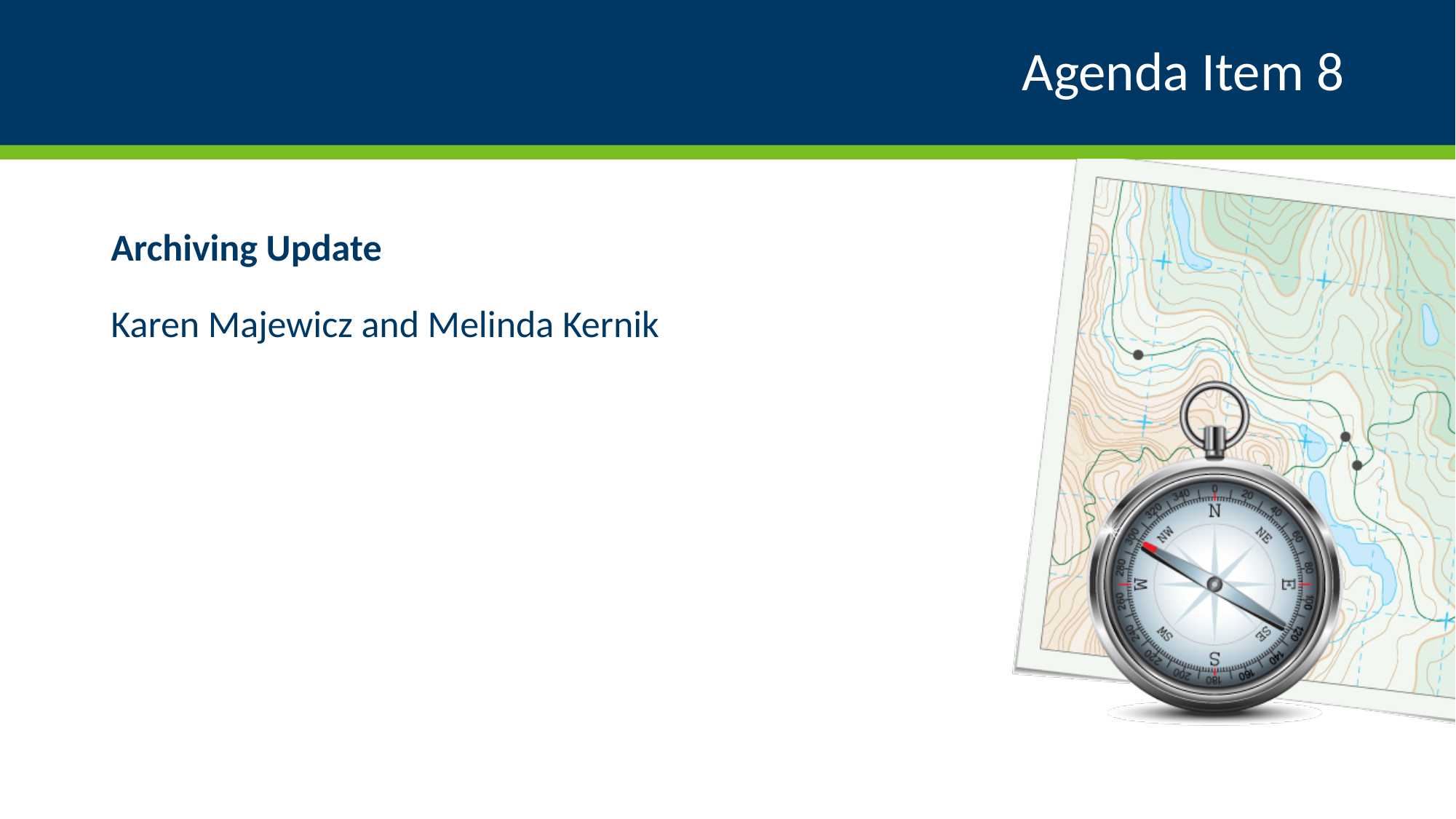

# Agenda Item 8
Archiving Update
Karen Majewicz and Melinda Kernik